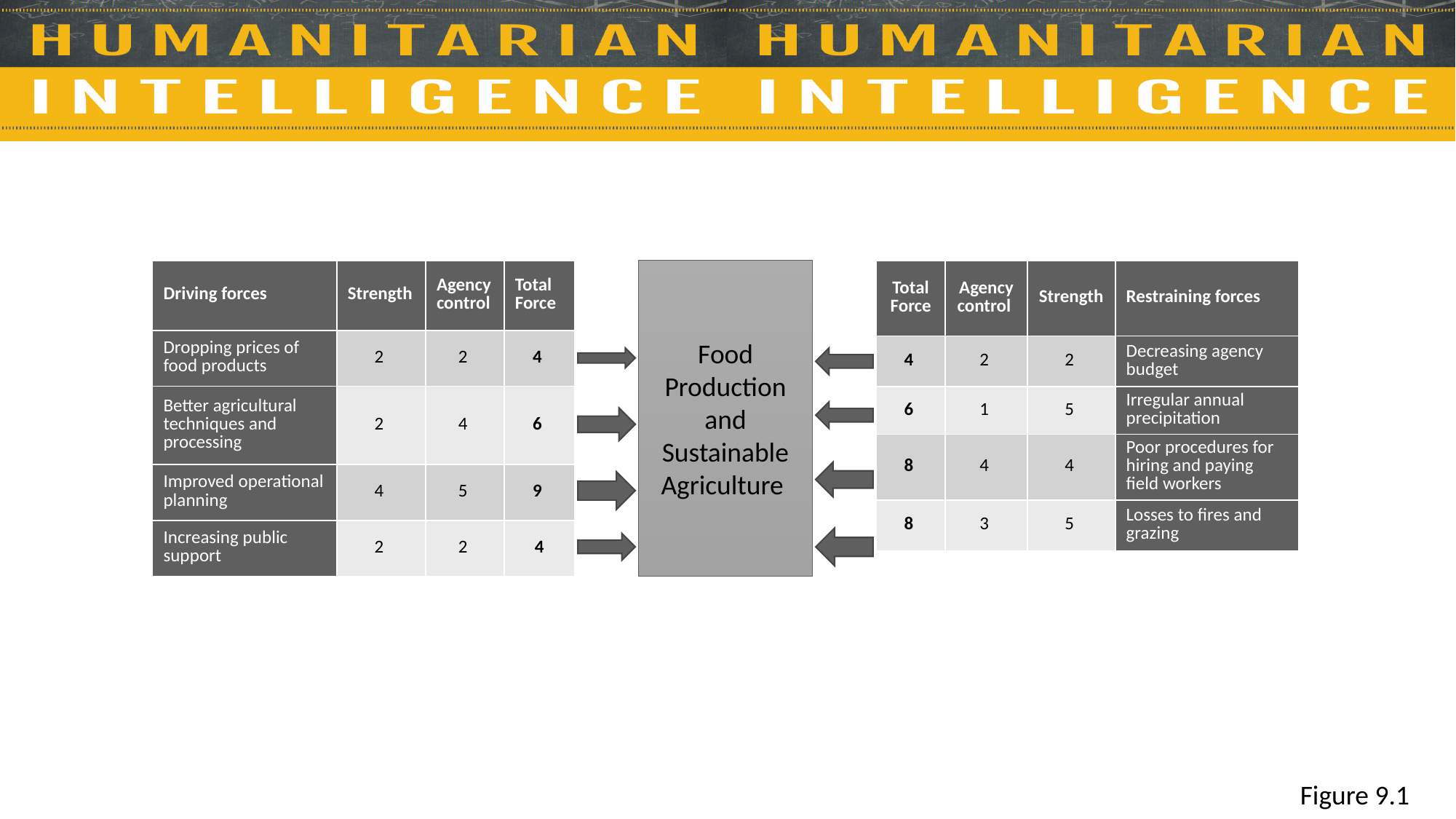

| Total Force | Agency control | Strength | Restraining forces |
| --- | --- | --- | --- |
| 4 | 2 | 2 | Decreasing agency budget |
| 6 | 1 | 5 | Irregular annual precipitation |
| 8 | 4 | 4 | Poor procedures for hiring and paying field workers |
| 8 | 3 | 5 | Losses to fires and grazing |
Food Production and Sustainable Agriculture
| Driving forces | Strength | Agency control | Total Force |
| --- | --- | --- | --- |
| Dropping prices of food products | 2 | 2 | 4 |
| Better agricultural techniques and processing | 2 | 4 | 6 |
| Improved operational planning | 4 | 5 | 9 |
| Increasing public support | 2 | 2 | 4 |

Figure 9.1